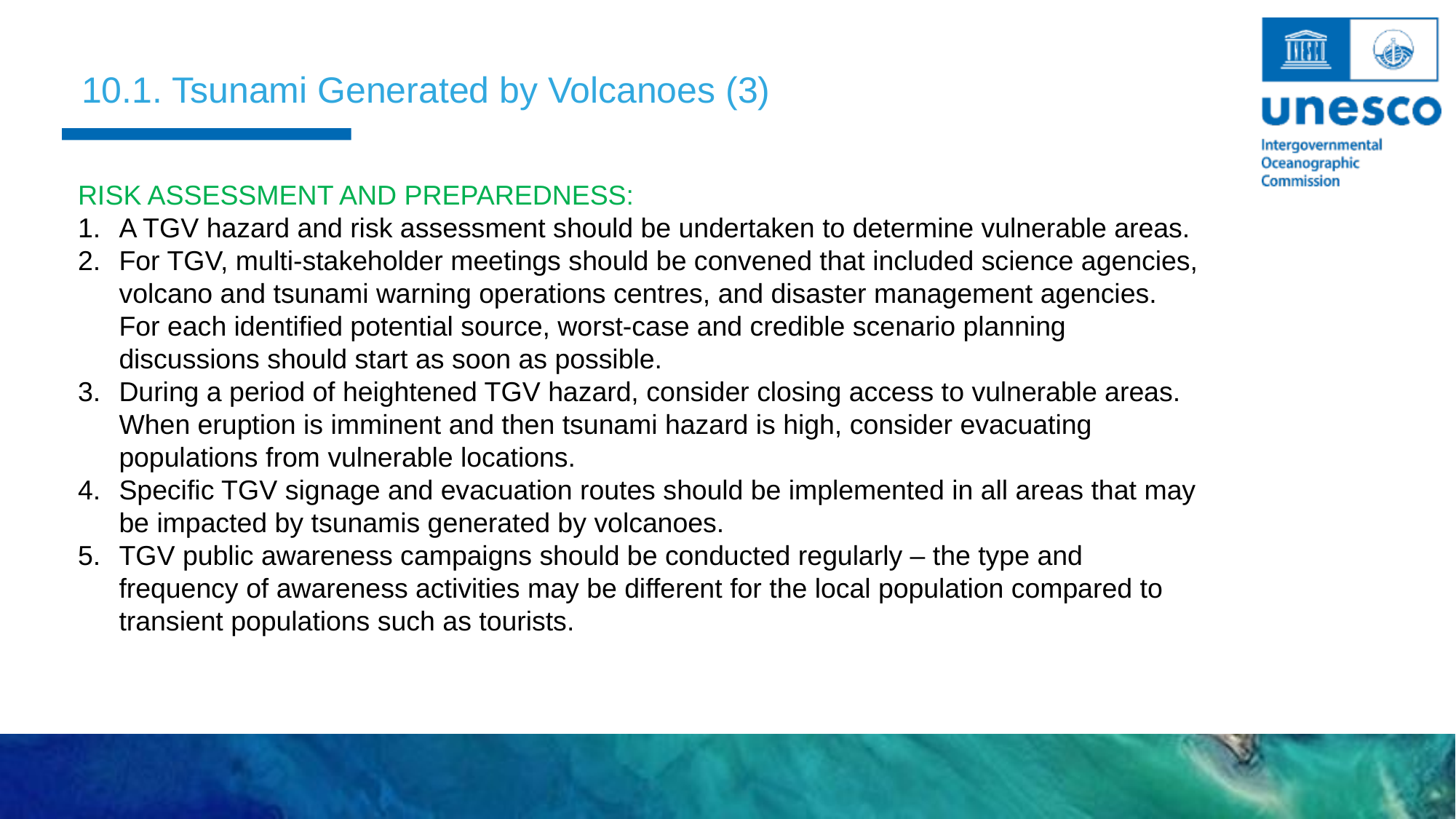

10.1. Tsunami Generated by Volcanoes (3)
RISK ASSESSMENT AND PREPAREDNESS:
A TGV hazard and risk assessment should be undertaken to determine vulnerable areas.
For TGV, multi-stakeholder meetings should be convened that included science agencies, volcano and tsunami warning operations centres, and disaster management agencies. For each identified potential source, worst-case and credible scenario planning discussions should start as soon as possible.
During a period of heightened TGV hazard, consider closing access to vulnerable areas. When eruption is imminent and then tsunami hazard is high, consider evacuating populations from vulnerable locations.
Specific TGV signage and evacuation routes should be implemented in all areas that may be impacted by tsunamis generated by volcanoes.
TGV public awareness campaigns should be conducted regularly – the type and frequency of awareness activities may be different for the local population compared to transient populations such as tourists.